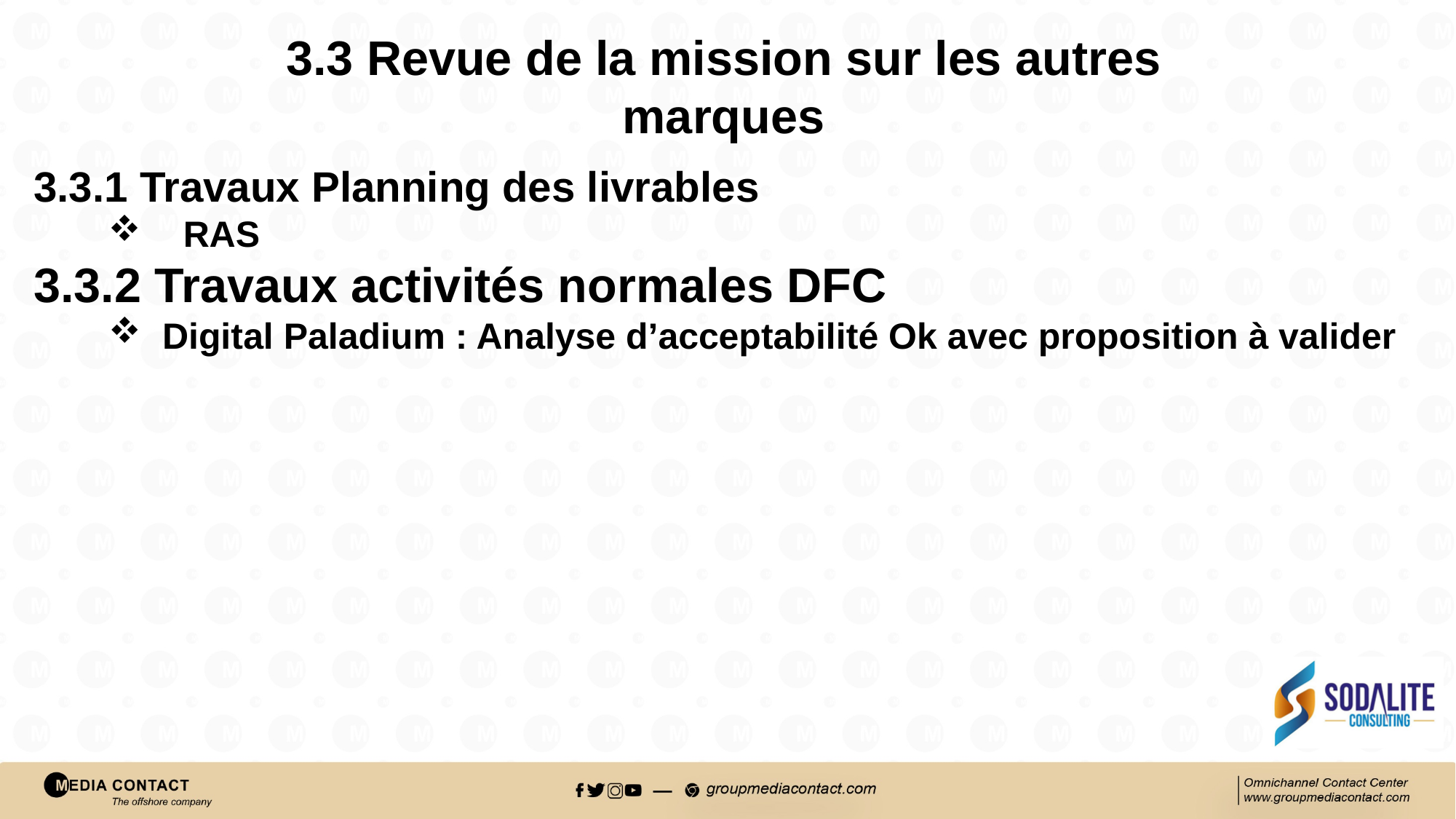

3.3 Revue de la mission sur les autres marques
3.3.1 Travaux Planning des livrables
RAS
3.3.2 Travaux activités normales DFC
Digital Paladium : Analyse d’acceptabilité Ok avec proposition à valider